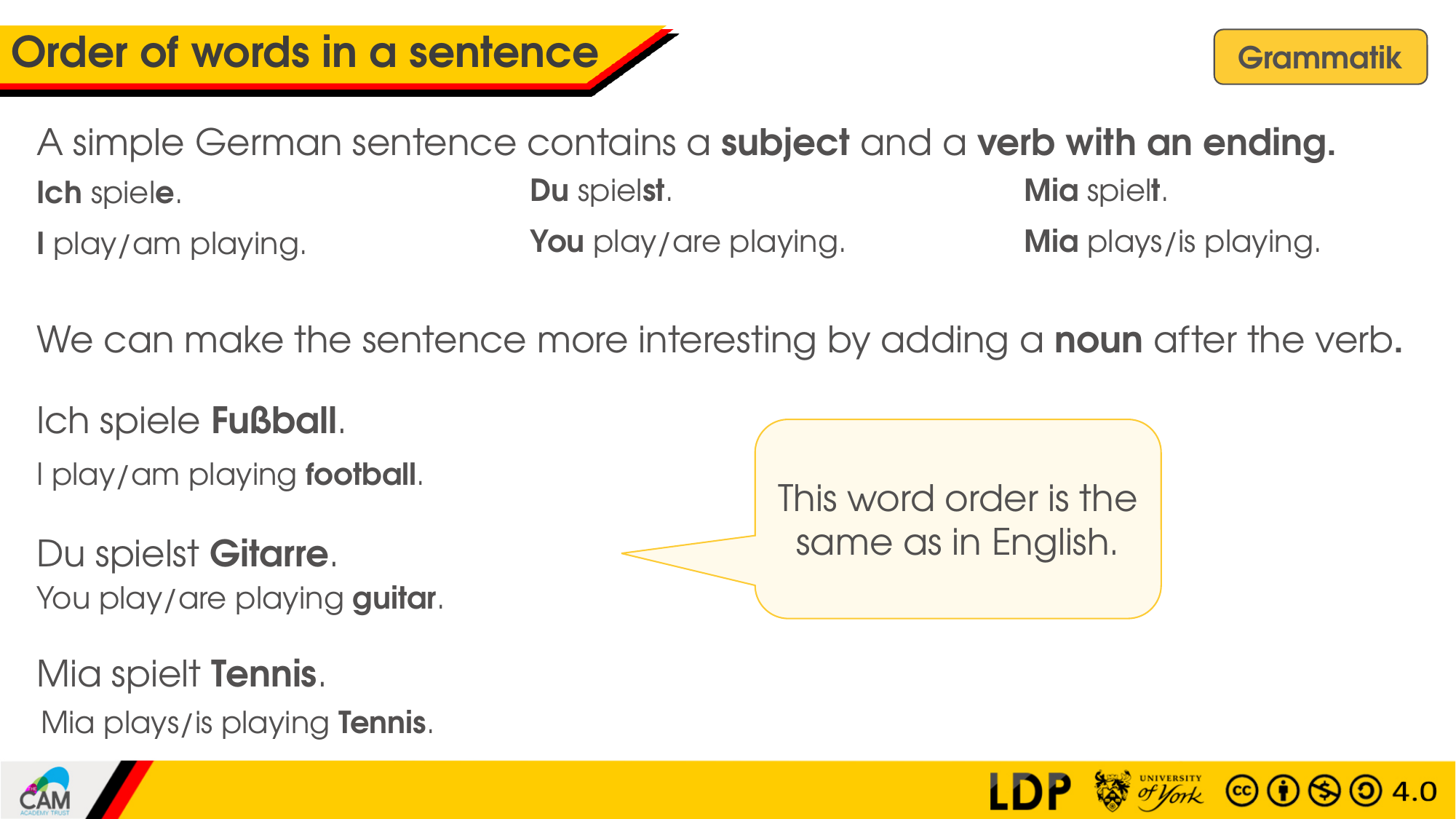

# Order of words in a sentence
Grammatik
A simple German sentence contains a subject and a verb with an ending.
Du spielst.
Mia spielt.
Ich spiele.
You play/are playing.
Mia plays/is playing.
I play/am playing.
We can make the sentence more interesting by adding a noun after the verb.
Ich spiele Fußball.
This word order is the same as in English.
I play/am playing football.
Du spielst Gitarre.
You play/are playing guitar.
Mia spielt Tennis.
Mia plays/is playing Tennis.